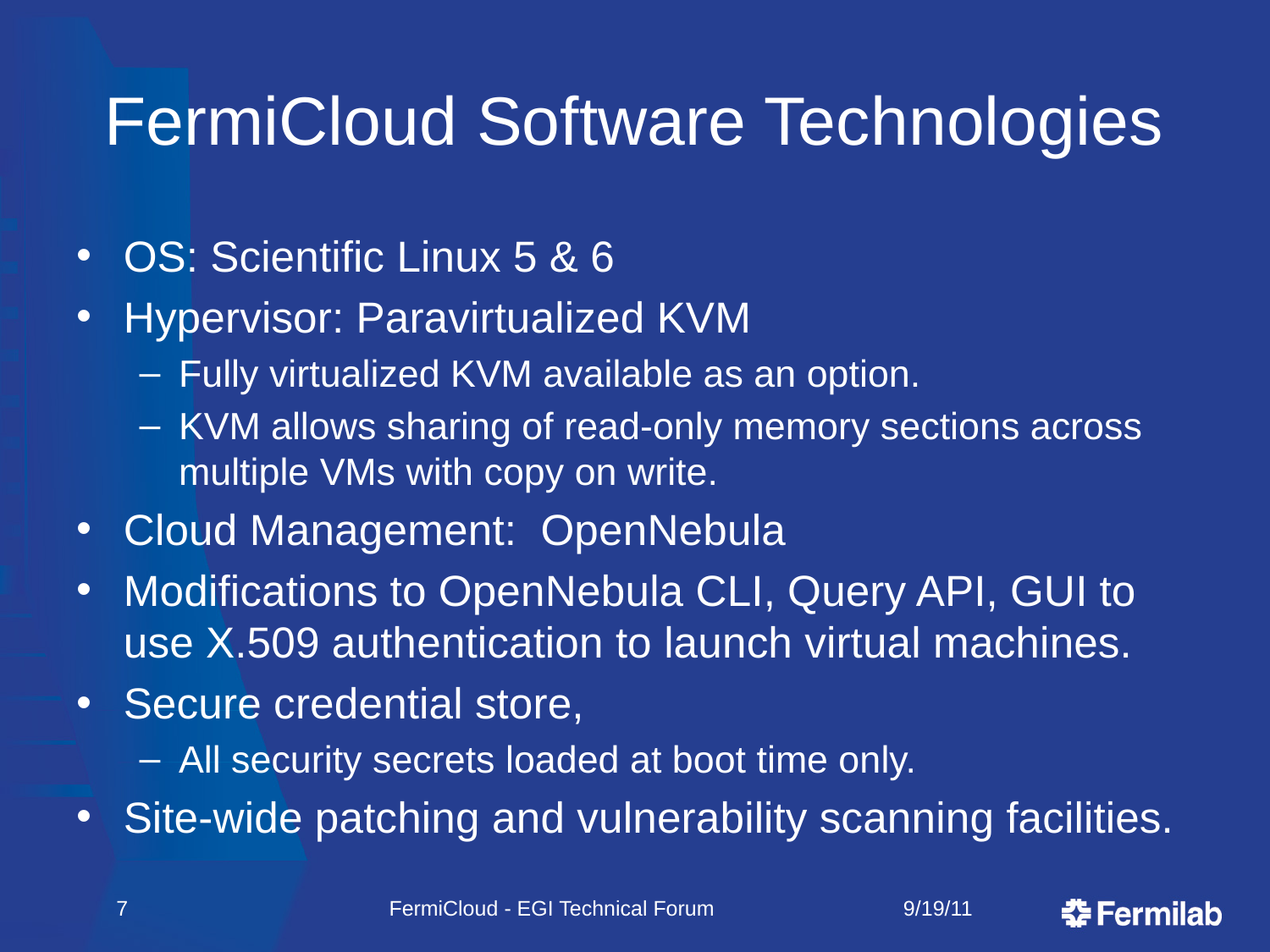

# FermiCloud Software Technologies
OS: Scientific Linux 5 & 6
Hypervisor: Paravirtualized KVM
Fully virtualized KVM available as an option.
KVM allows sharing of read-only memory sections across multiple VMs with copy on write.
Cloud Management:  OpenNebula
Modifications to OpenNebula CLI, Query API, GUI to use X.509 authentication to launch virtual machines.
Secure credential store,
All security secrets loaded at boot time only.
Site-wide patching and vulnerability scanning facilities.

7
FermiCloud - EGI Technical Forum
9/19/11